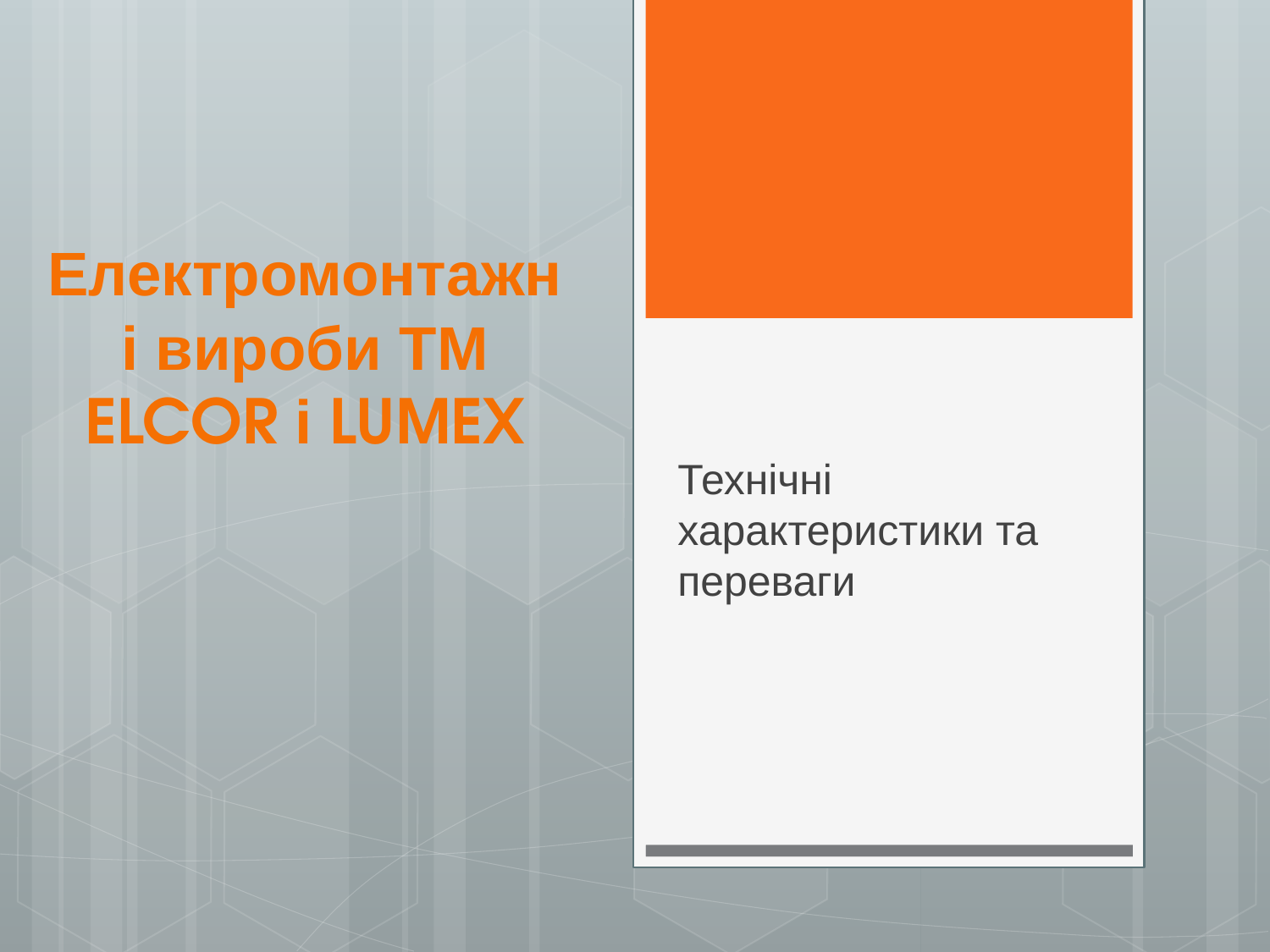

# Електромонтажні вироби ТМ ELCOR і LUMEX
Технічні характеристики та переваги